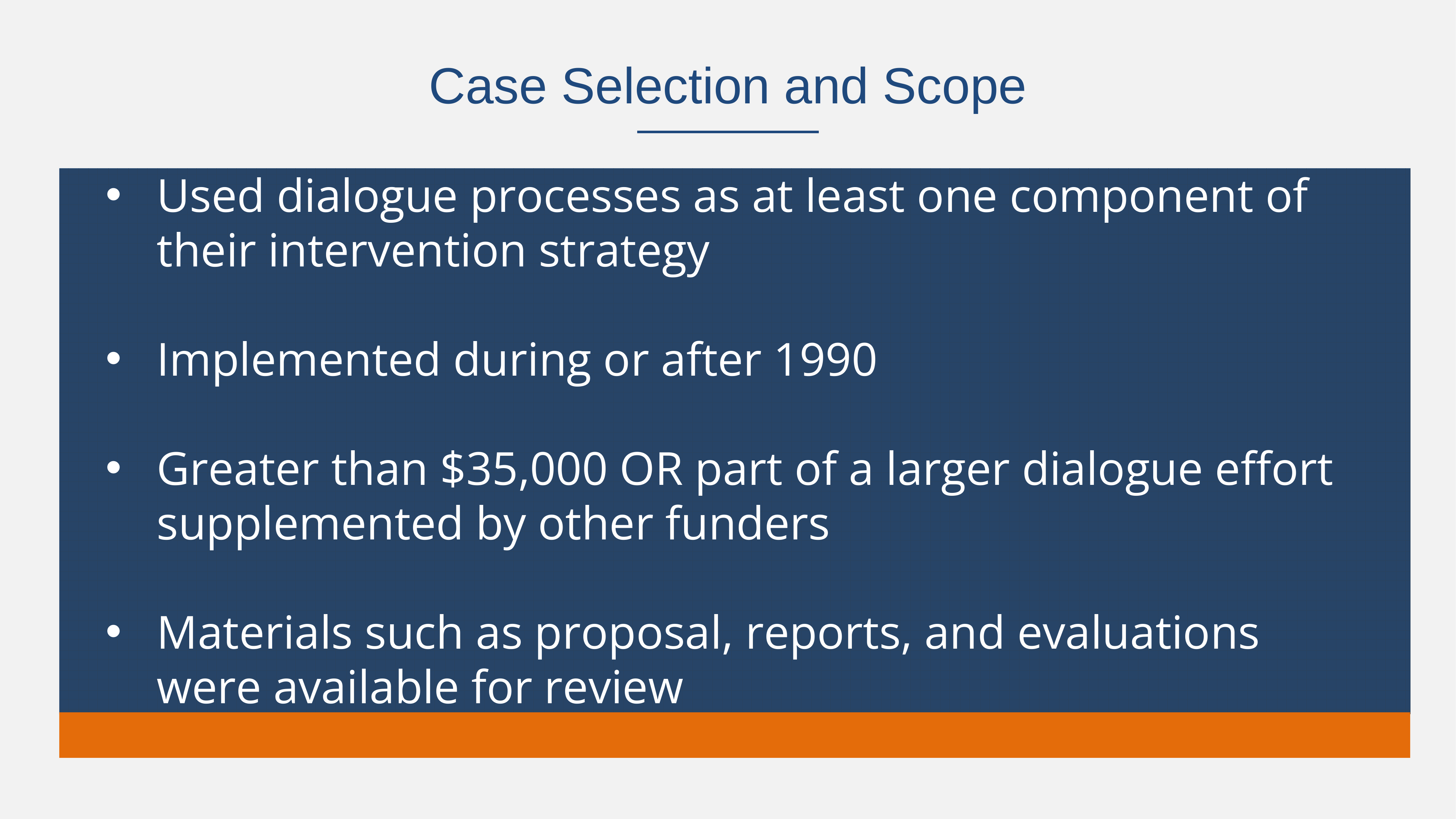

Case Selection and Scope
Used dialogue processes as at least one component of their intervention strategy

Implemented during or after 1990

Greater than $35,000 OR part of a larger dialogue effort supplemented by other funders

Materials such as proposal, reports, and evaluations were available for review